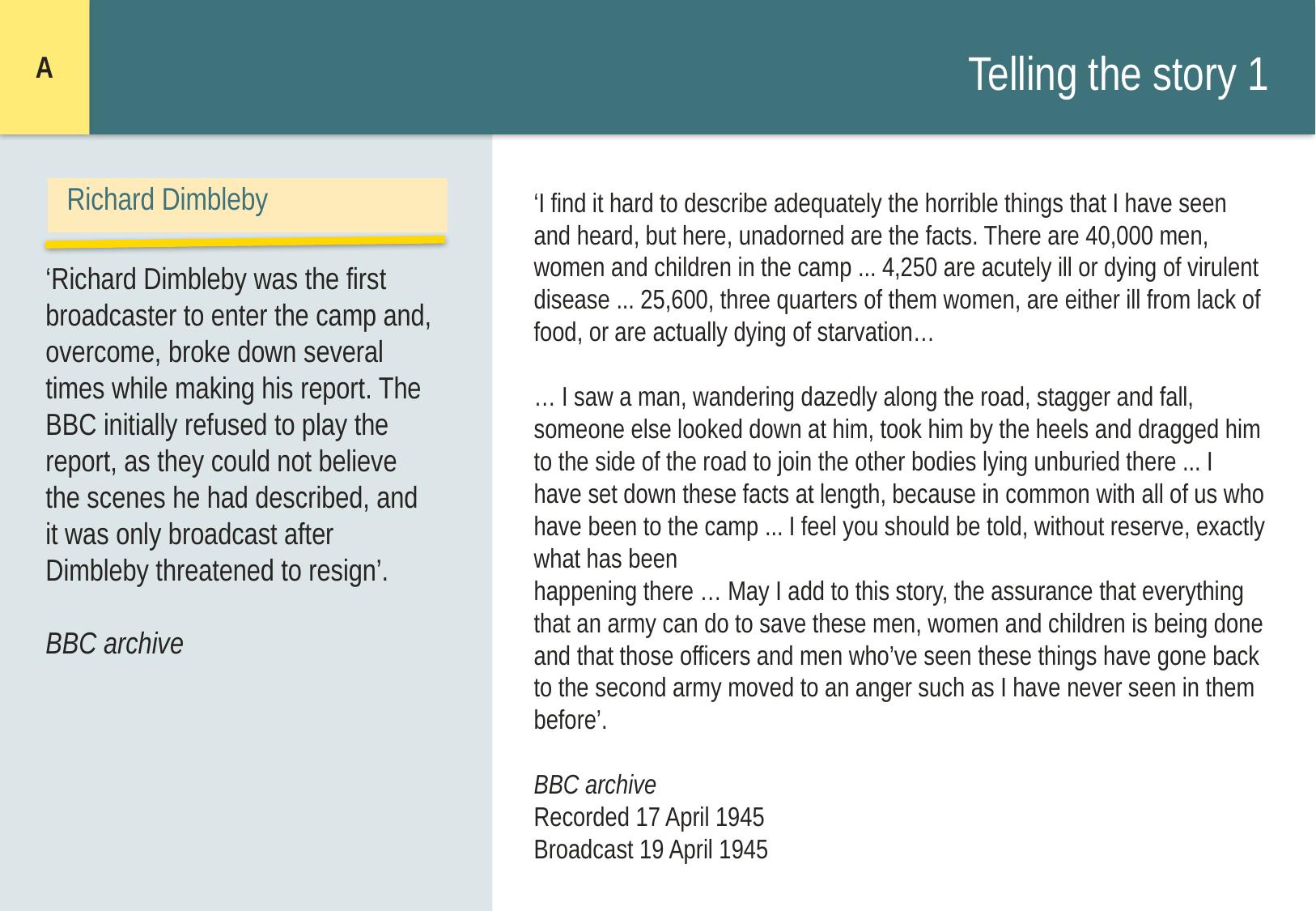

A
# Telling the story 1
Richard Dimbleby
‘I find it hard to describe adequately the horrible things that I have seen and heard, but here, unadorned are the facts. There are 40,000 men, women and children in the camp ... 4,250 are acutely ill or dying of virulent disease ... 25,600, three quarters of them women, are either ill from lack of food, or are actually dying of starvation…

… I saw a man, wandering dazedly along the road, stagger and fall, someone else looked down at him, took him by the heels and dragged him to the side of the road to join the other bodies lying unburied there ... I have set down these facts at length, because in common with all of us who have been to the camp ... I feel you should be told, without reserve, exactly what has been
happening there … May I add to this story, the assurance that everything that an army can do to save these men, women and children is being done and that those officers and men who’ve seen these things have gone back to the second army moved to an anger such as I have never seen in them before’.

BBC archive
Recorded 17 April 1945
Broadcast 19 April 1945
‘Richard Dimbleby was the first broadcaster to enter the camp and, overcome, broke down several times while making his report. The BBC initially refused to play the report, as they could not believe the scenes he had described, and it was only broadcast after Dimbleby threatened to resign’.

BBC archive